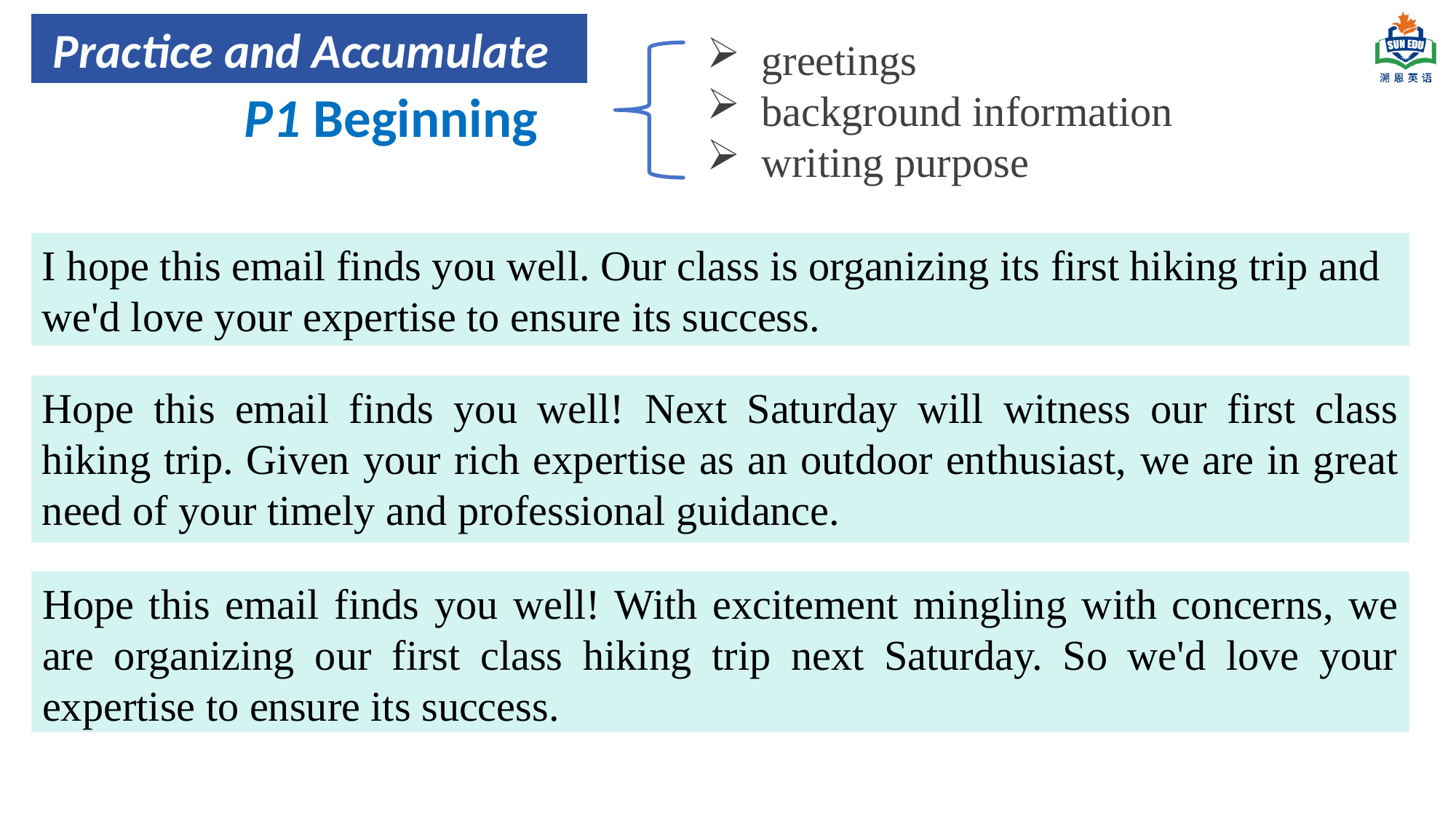

Practice and Accumulate
greetings
background information
writing purpose

P1 Beginning
I hope this email finds you well. Our class is organizing its first hiking trip and we'd love your expertise to ensure its success.
Hope this email finds you well!‌ Next Saturday will witness our first class hiking trip. Given your rich expertise as an outdoor enthusiast, we are in great need of your timely and professional guidance. ‌
Hope this email finds you well! With excitement mingling with concerns, we are organizing our first class hiking trip next Saturday. So we'd love your expertise to ensure its success.